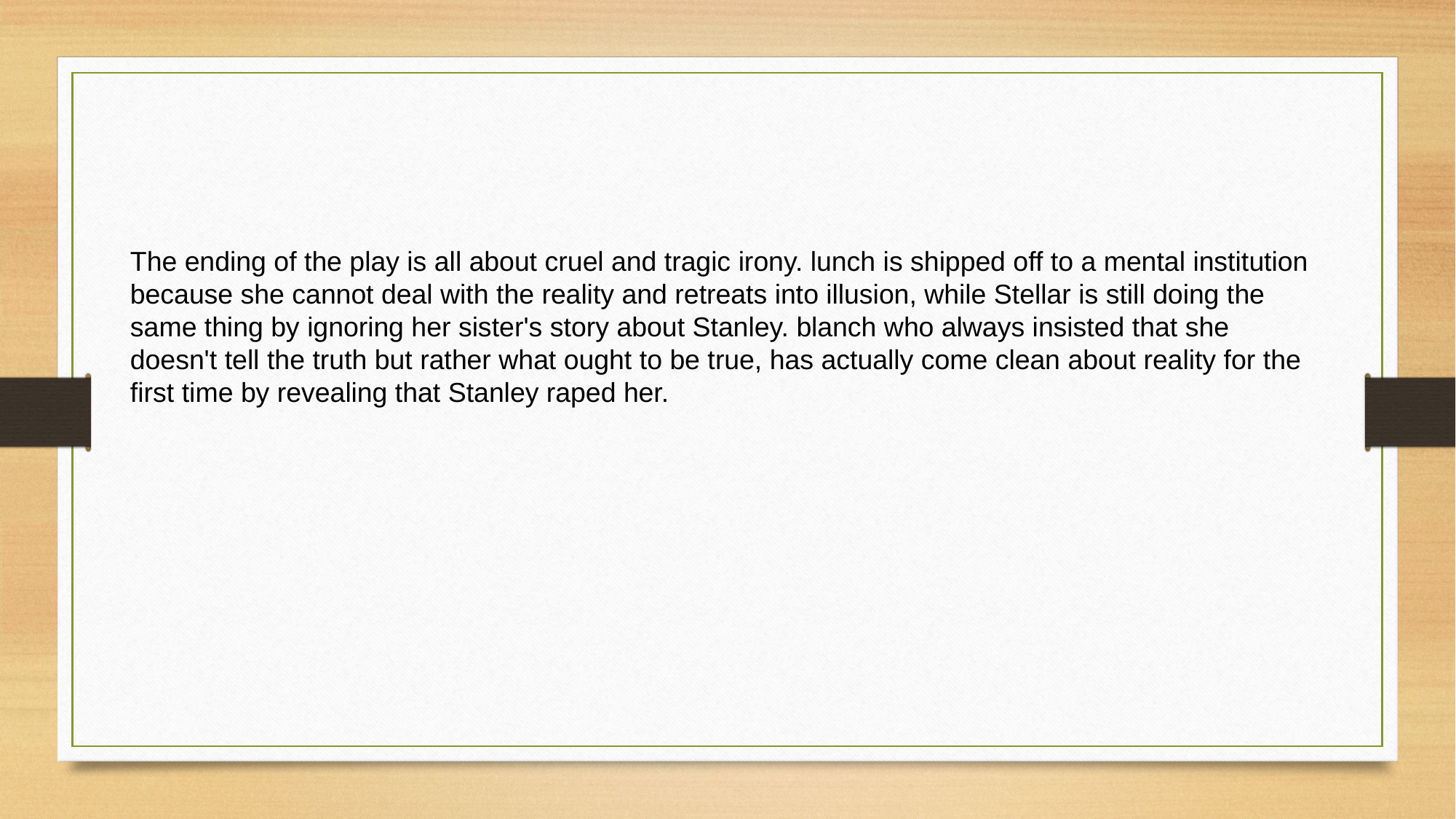

The ending of the play is all about cruel and tragic irony. lunch is shipped off to a mental institution because she cannot deal with the reality and retreats into illusion, while Stellar is still doing the same thing by ignoring her sister's story about Stanley. blanch who always insisted that she doesn't tell the truth but rather what ought to be true, has actually come clean about reality for the first time by revealing that Stanley raped her.